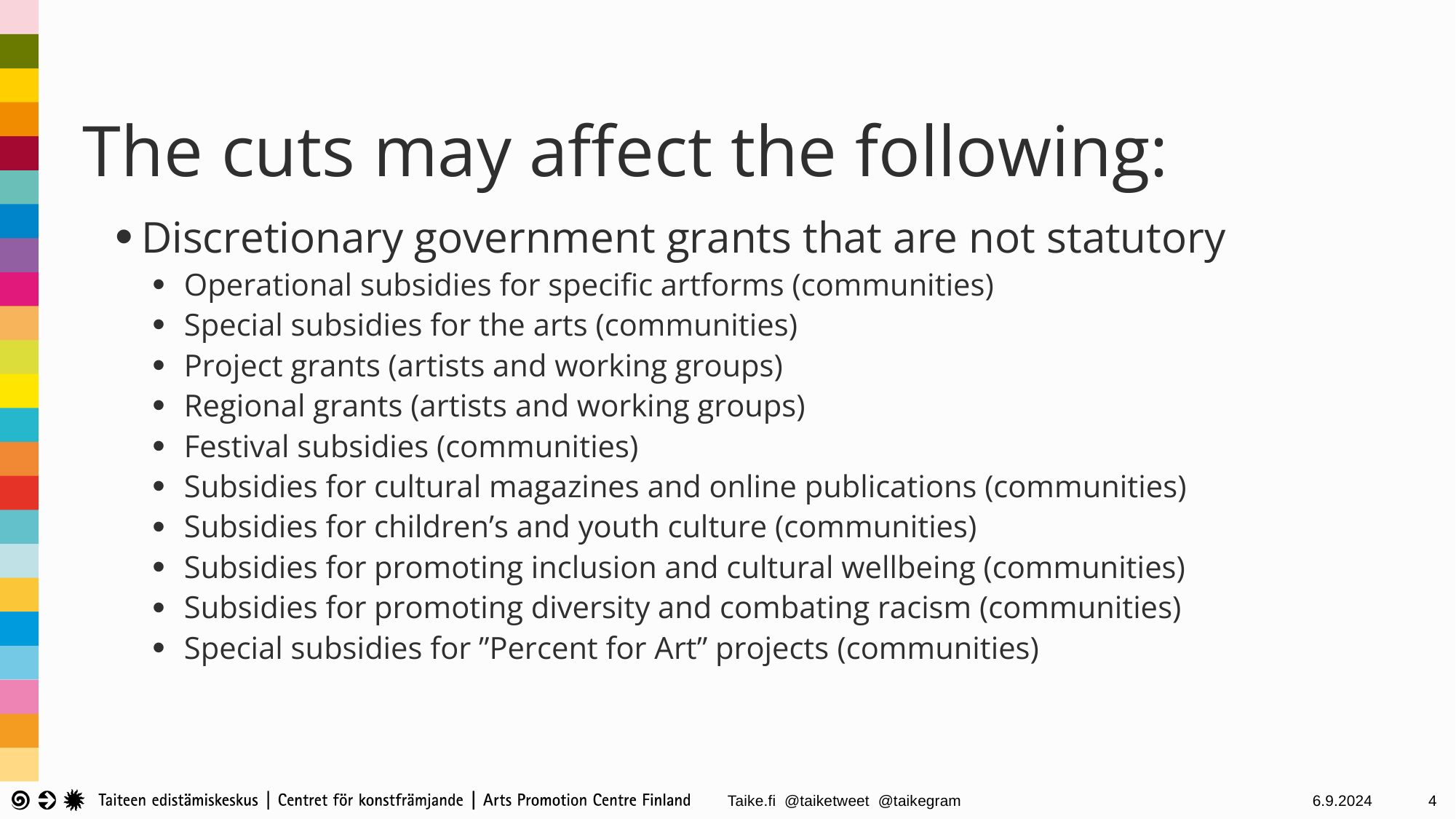

# The cuts may affect the following:
Discretionary government grants that are not statutory
Operational subsidies for specific artforms (communities)
Special subsidies for the arts (communities)
Project grants (artists and working groups)
Regional grants (artists and working groups)
Festival subsidies (communities)
Subsidies for cultural magazines and online publications (communities)
Subsidies for children’s and youth culture (communities)
Subsidies for promoting inclusion and cultural wellbeing (communities)
Subsidies for promoting diversity and combating racism (communities)
Special subsidies for ”Percent for Art” projects (communities)
6.9.2024
4